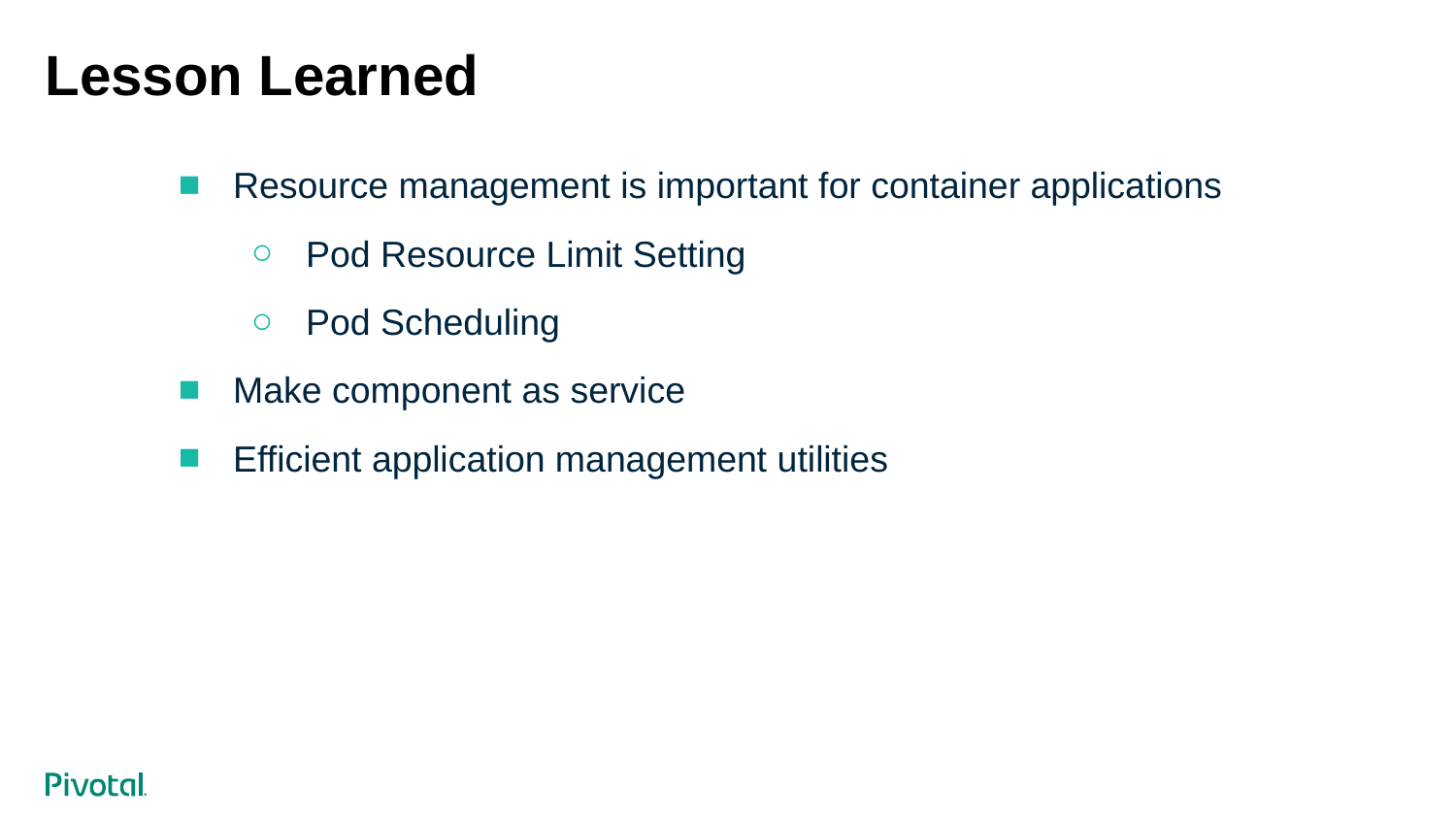

# Lesson Learned
Resource management is important for container applications
Pod Resource Limit Setting
Pod Scheduling
Make component as service
Efficient application management utilities